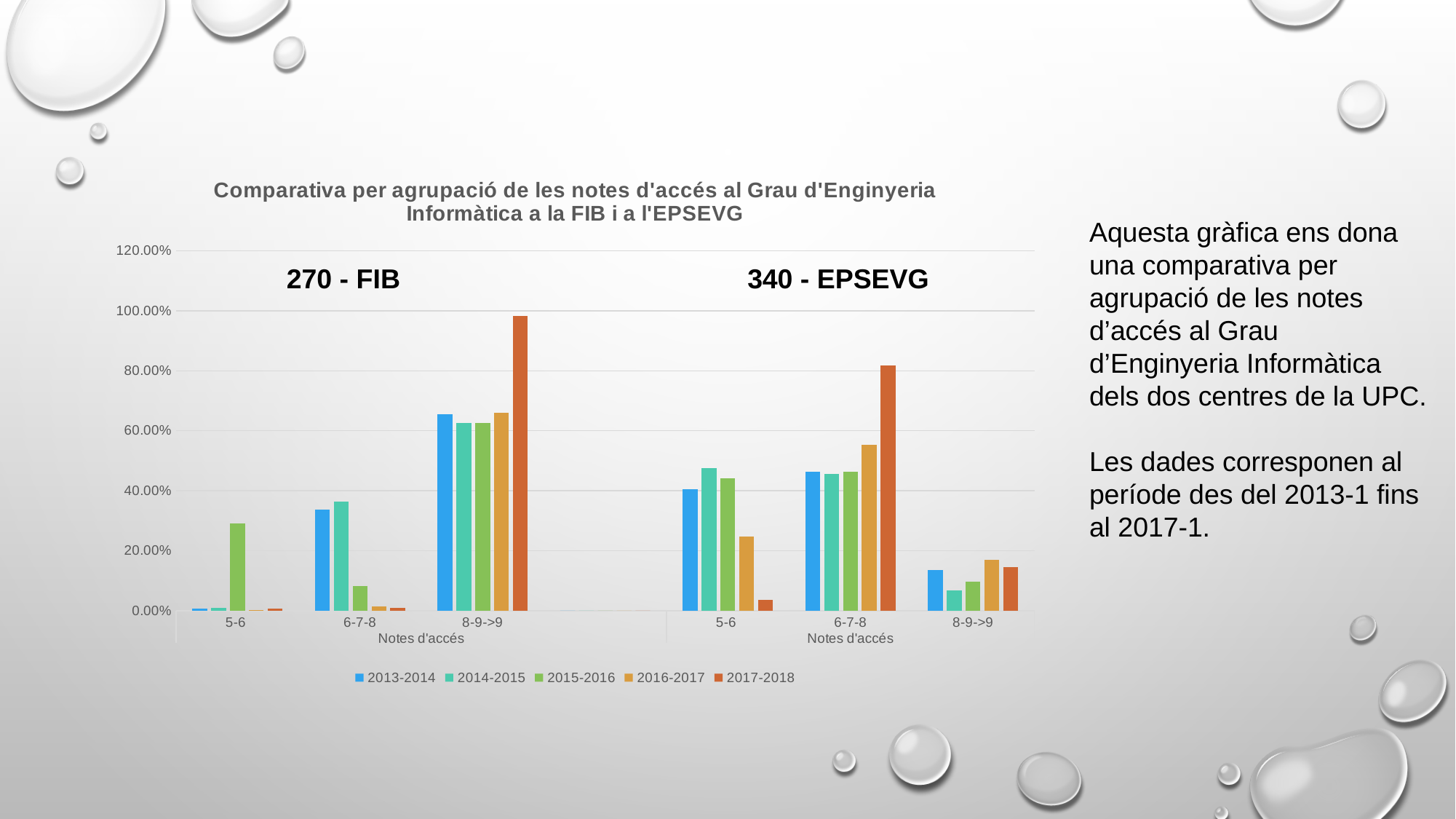

### Chart: Comparativa per agrupació de les notes d'accés al Grau d'Enginyeria Informàtica a la FIB i a l'EPSEVG

| Category | 2013-2014 | 2014-2015 | 2015-2016 | 2016-2017 | 2017-2018 |
|---|---|---|---|---|---|
| 5-6  | 0.008 | 0.01 | 0.291 | 0.003 | 0.008 |
| 6-7-8 | 0.33799999999999997 | 0.36400000000000005 | 0.08299999999999999 | 0.015 | 0.01 |
| 8-9->9 | 0.655 | 0.627 | 0.626 | 0.659 | 0.982 |
|  | 0.0 | 0.0 | 0.0 | 0.0 | 0.0 |
| 5-6  | 0.404 | 0.475 | 0.442 | 0.246 | 0.036 |
| 6-7-8 | 0.46199999999999997 | 0.45699999999999996 | 0.46199999999999997 | 0.553 | 0.8180000000000001 |
| 8-9->9 | 0.135 | 0.068 | 0.096 | 0.16999999999999998 | 0.145 |
Aquesta gràfica ens dona una comparativa per agrupació de les notes d’accés al Grau d’Enginyeria Informàtica dels dos centres de la UPC.

Les dades corresponen al període des del 2013-1 fins al 2017-1.
270 - FIB
340 - EPSEVG